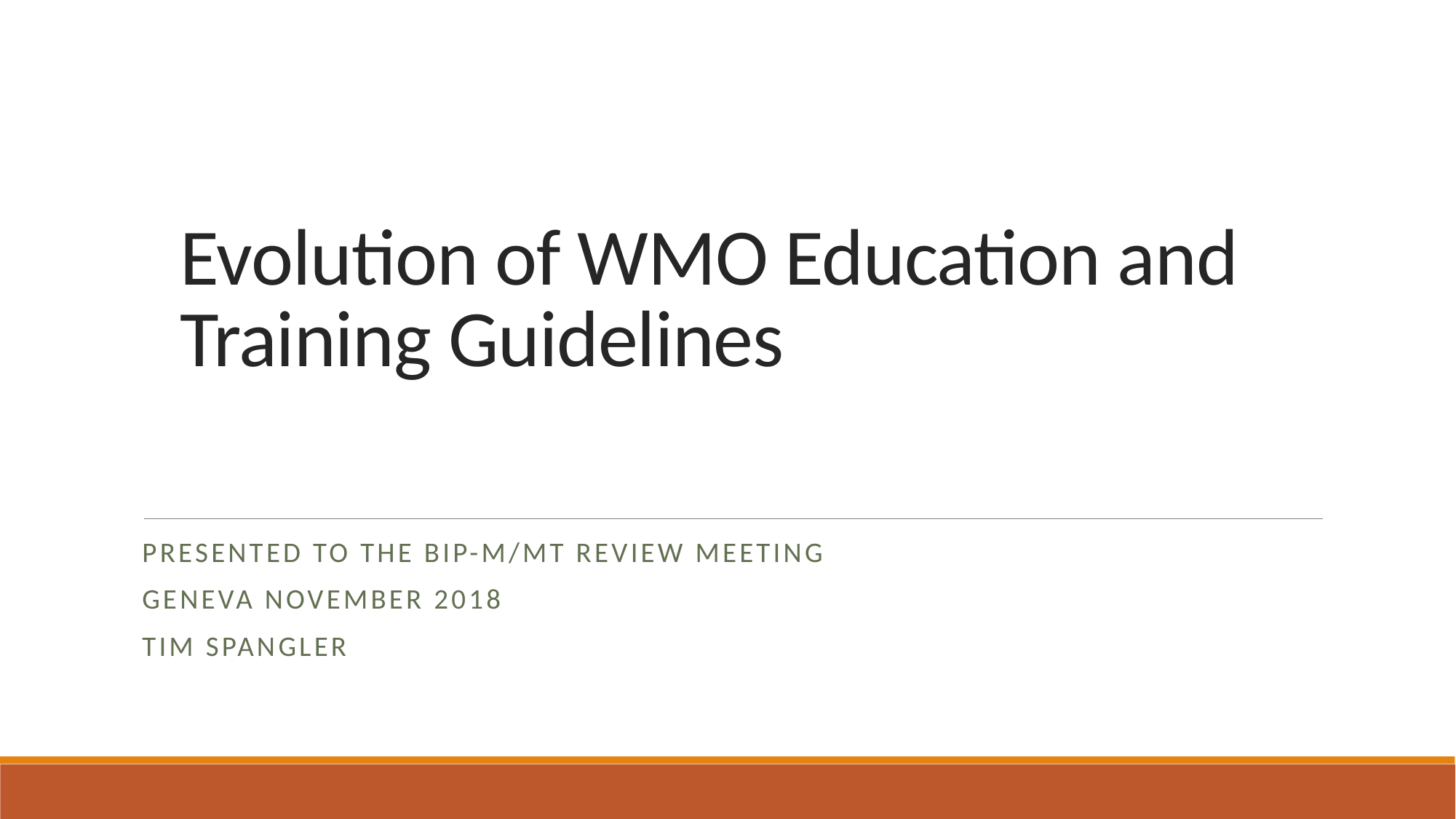

# Evolution of WMO Education and Training Guidelines
Presented to the BIP-M/MT Review Meeting
Geneva November 2018
Tim Spangler